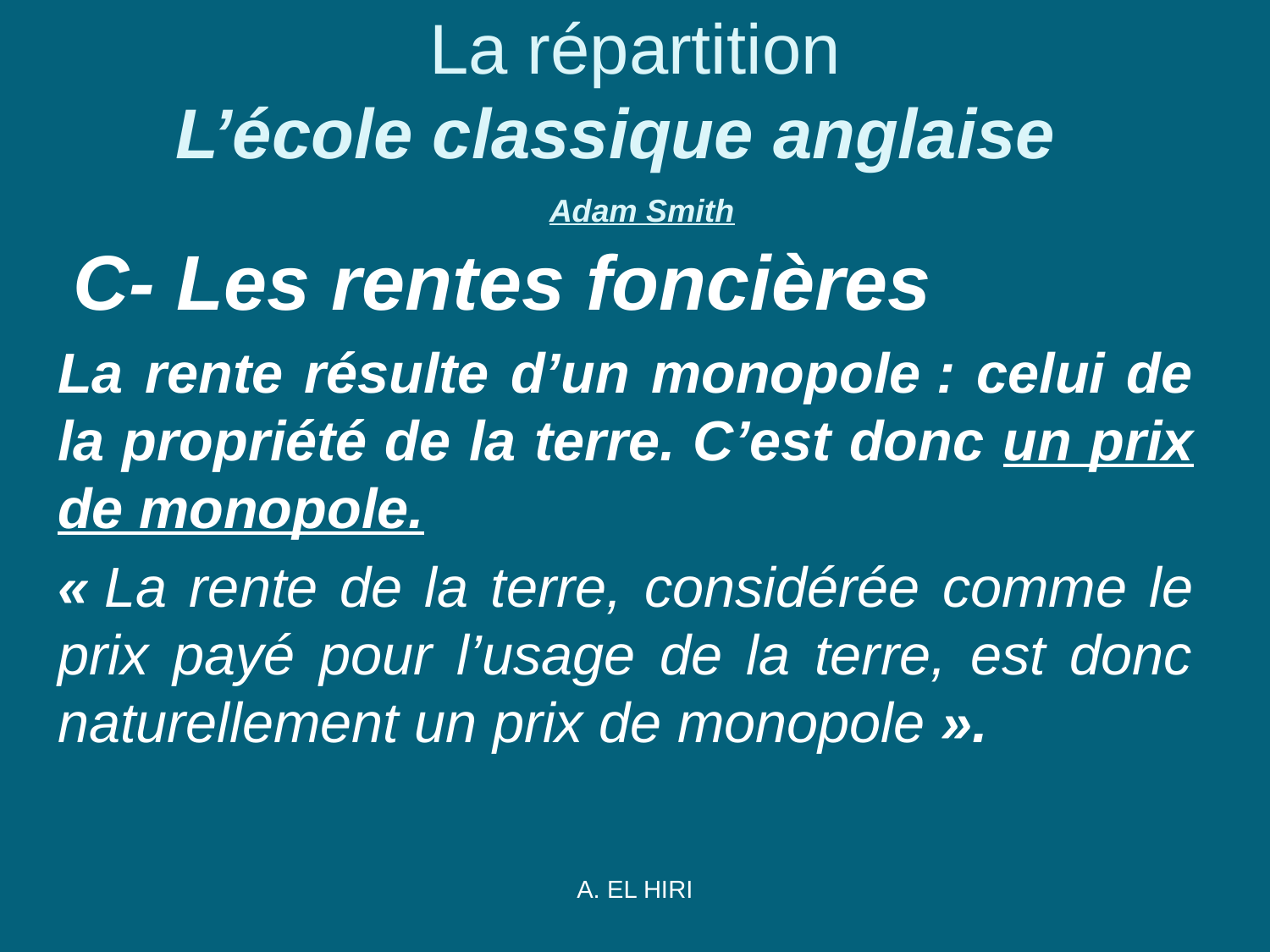

# La répartition L’école classique anglaise  Adam Smith
 C- Les rentes foncières
La rente résulte d’un monopole : celui de la propriété de la terre. C’est donc un prix de monopole.
« La rente de la terre, considérée comme le prix payé pour l’usage de la terre, est donc naturellement un prix de monopole ».
A. EL HIRI